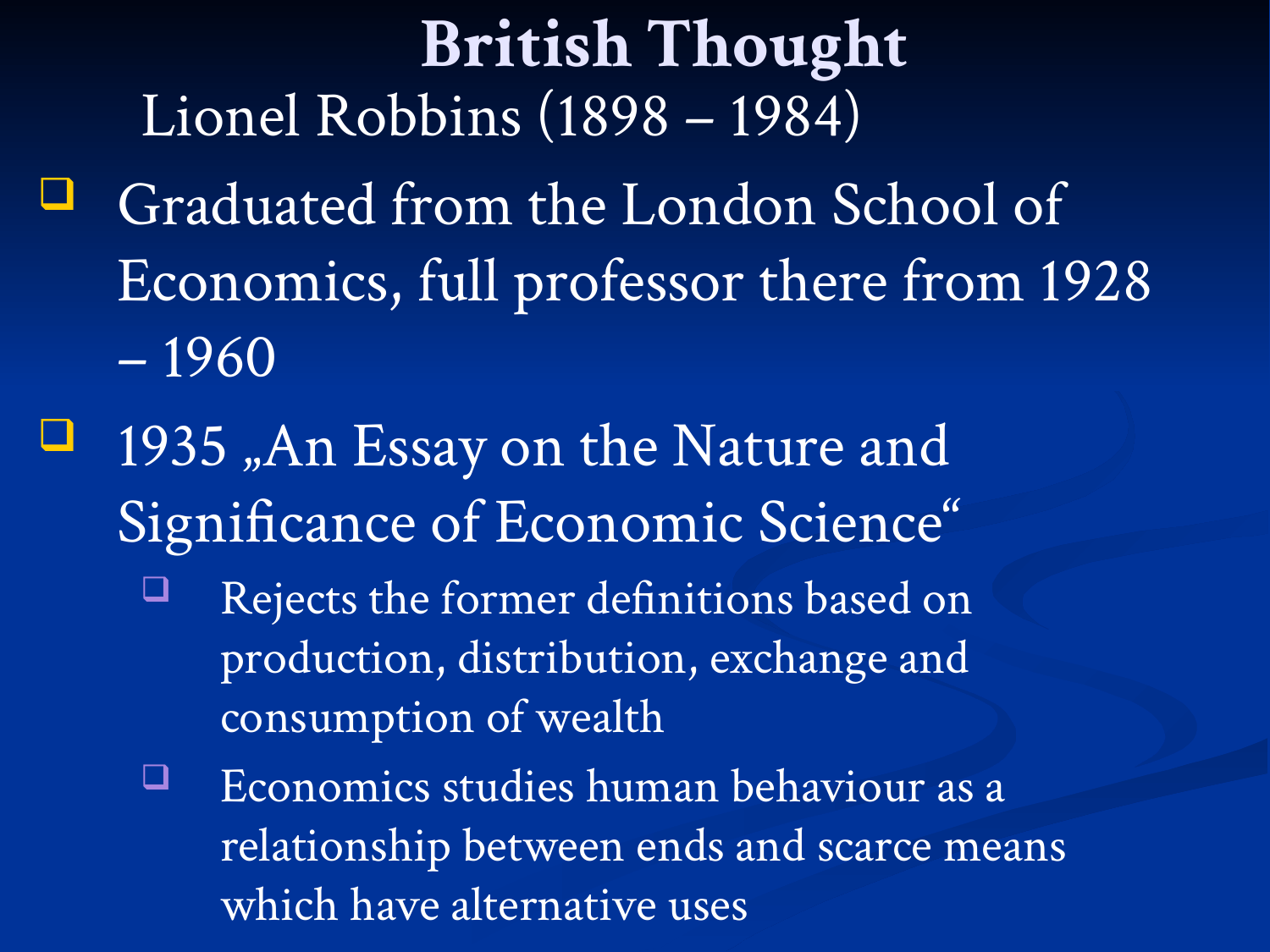

# British Thought
Lionel Robbins (1898 – 1984)
Graduated from the London School of Economics, full professor there from 1928 – 1960
1935 „An Essay on the Nature and Significance of Economic Science“
Rejects the former definitions based on production, distribution, exchange and consumption of wealth
Economics studies human behaviour as a relationship between ends and scarce means which have alternative uses